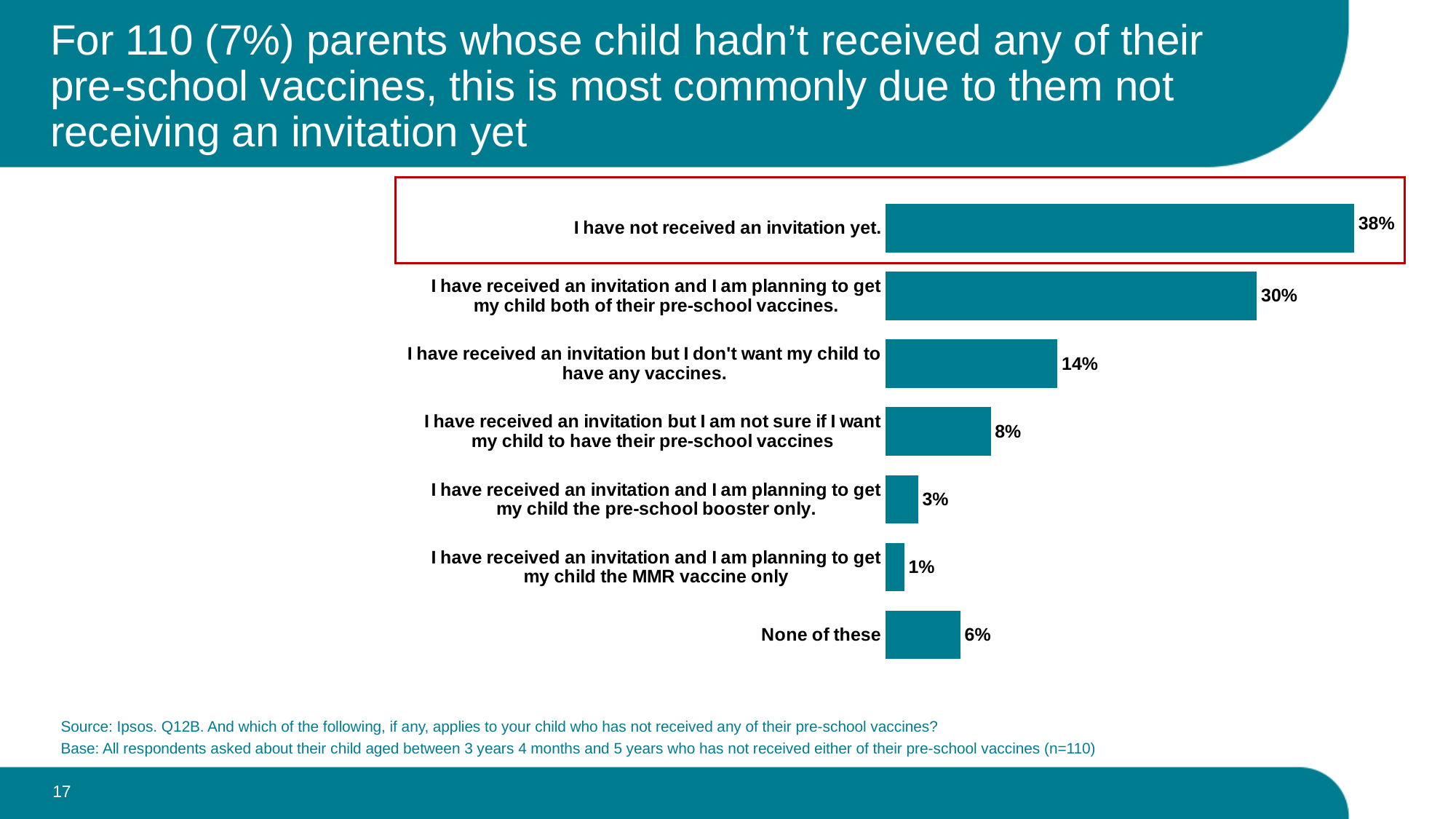

# For 110 (7%) parents whose child hadn’t received any of their pre-school vaccines, this is most commonly due to them not receiving an invitation yet

### Chart

| Category | Q12B And which of the following, if any, applies to your child who has not received any of their pre-school vaccines? |
|---|---|
| I have not received an invitation yet. | 0.377313036143262 |
| I have received an invitation and I am planning to get my child both of their pre-school vaccines. | 0.298914117717286 |
| I have received an invitation but I don't want my child to have any vaccines. | 0.138250346952578 |
| I have received an invitation but I am not sure if I want my child to have their pre-school vaccines | 0.084554958749656 |
| I have received an invitation and I am planning to get my child the pre-school booster only. | 0.026067717243378 |
| I have received an invitation and I am planning to get my child the MMR vaccine only | 0.014882611004922 |
| None of these | 0.060017212188919 |
Source: Ipsos. Q12B. And which of the following, if any, applies to your child who has not received any of their pre-school vaccines?
Base: All respondents asked about their child aged between 3 years 4 months and 5 years who has not received either of their pre-school vaccines (n=110)
17